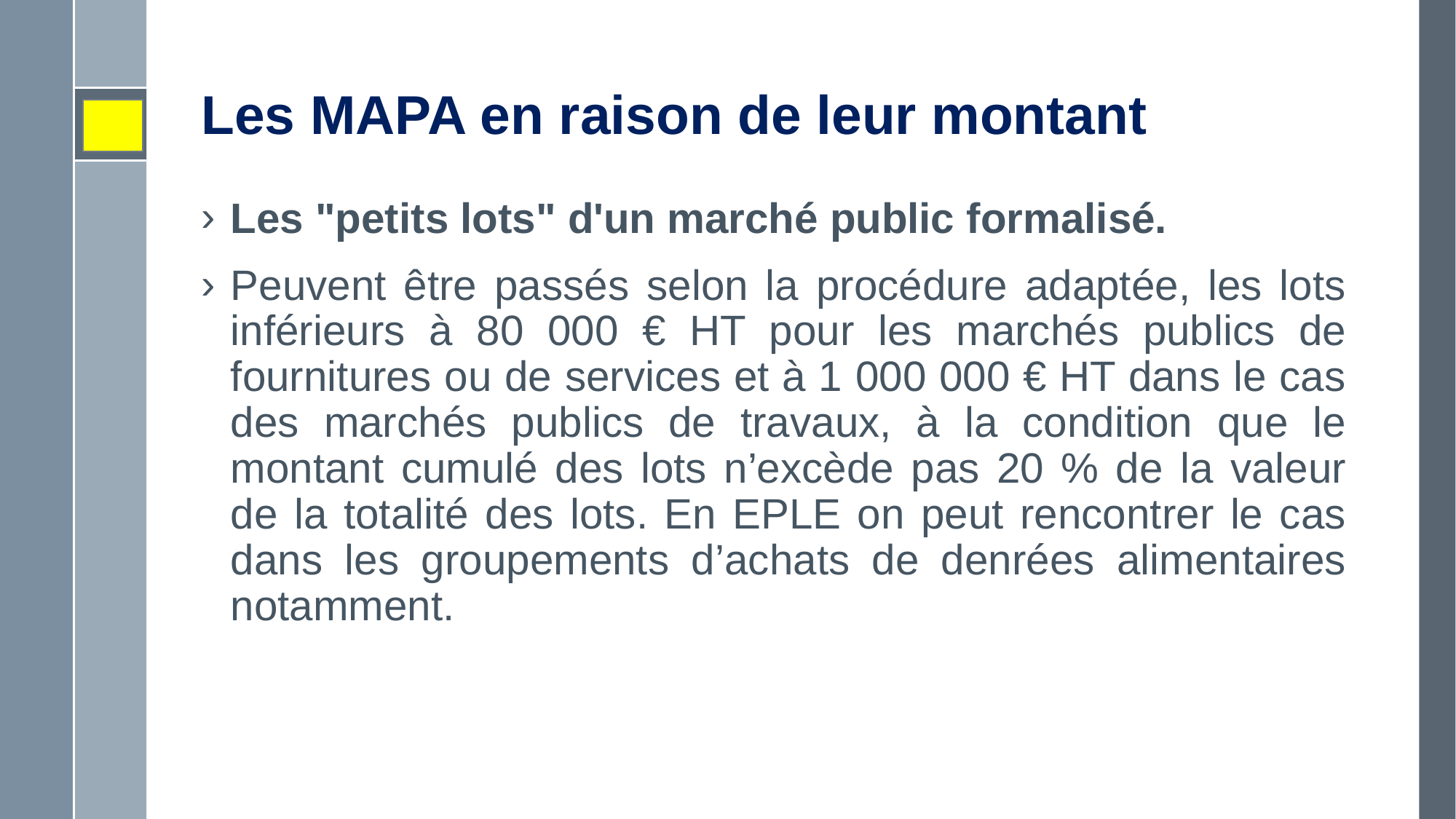

# Les MAPA en raison de leur montant

Les "petits lots" d'un marché public formalisé.
Peuvent être passés selon la procédure adaptée, les lots inférieurs à 80 000 € HT pour les marchés publics de fournitures ou de services et à 1 000 000 € HT dans le cas des marchés publics de travaux, à la condition que le montant cumulé des lots n’excède pas 20 % de la valeur de la totalité des lots. En EPLE on peut rencontrer le cas dans les groupements d’achats de denrées alimentaires notamment.